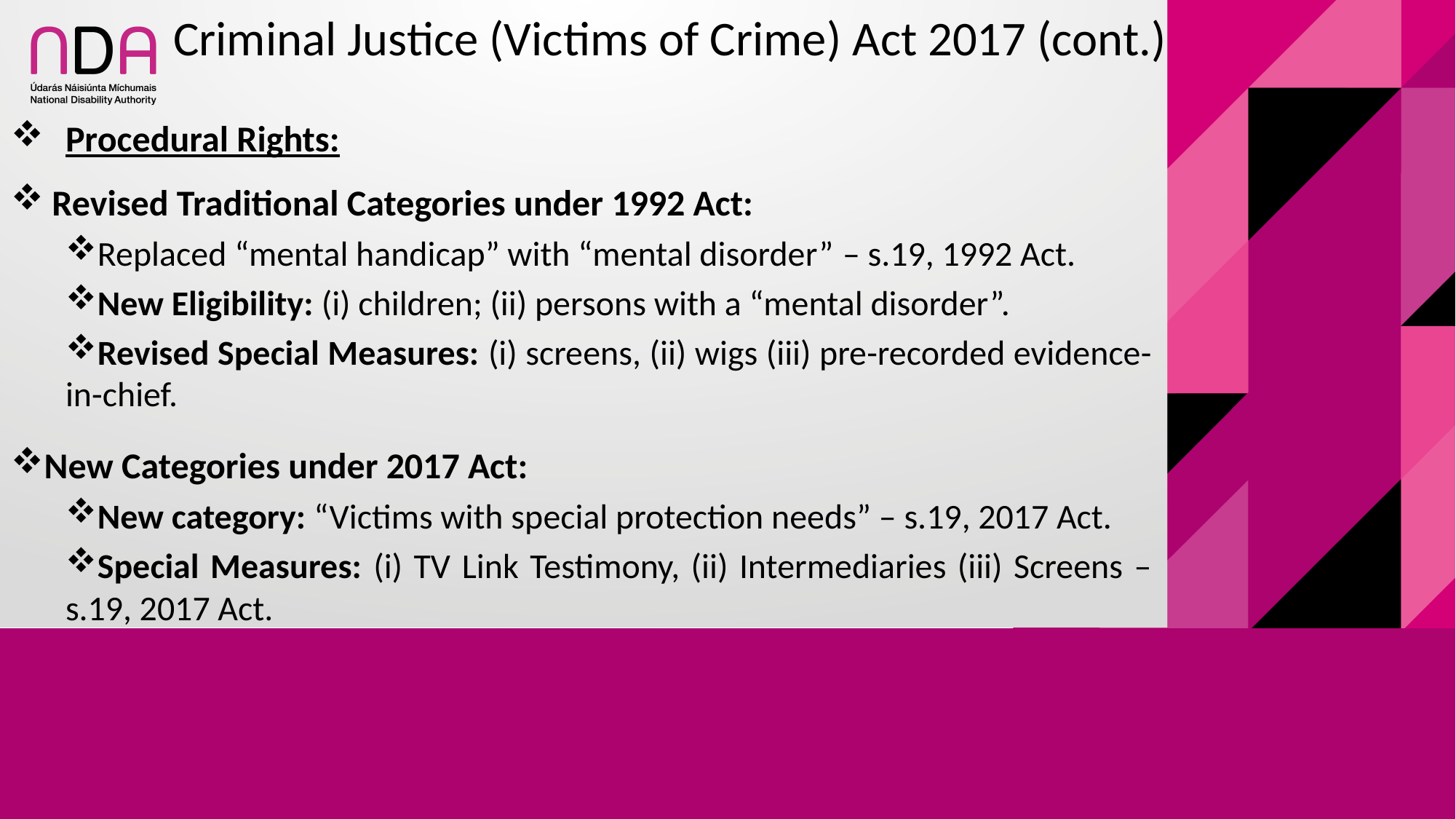

# Criminal Justice (Victims of Crime) Act 2017 (cont.)
Procedural Rights:
Revised Traditional Categories under 1992 Act:
Replaced “mental handicap” with “mental disorder” – s.19, 1992 Act.
New Eligibility: (i) children; (ii) persons with a “mental disorder”.
Revised Special Measures: (i) screens, (ii) wigs (iii) pre-recorded evidence- in-chief.
New Categories under 2017 Act:
New category: “Victims with special protection needs” – s.19, 2017 Act.
Special Measures: (i) TV Link Testimony, (ii) Intermediaries (iii) Screens – s.19, 2017 Act.